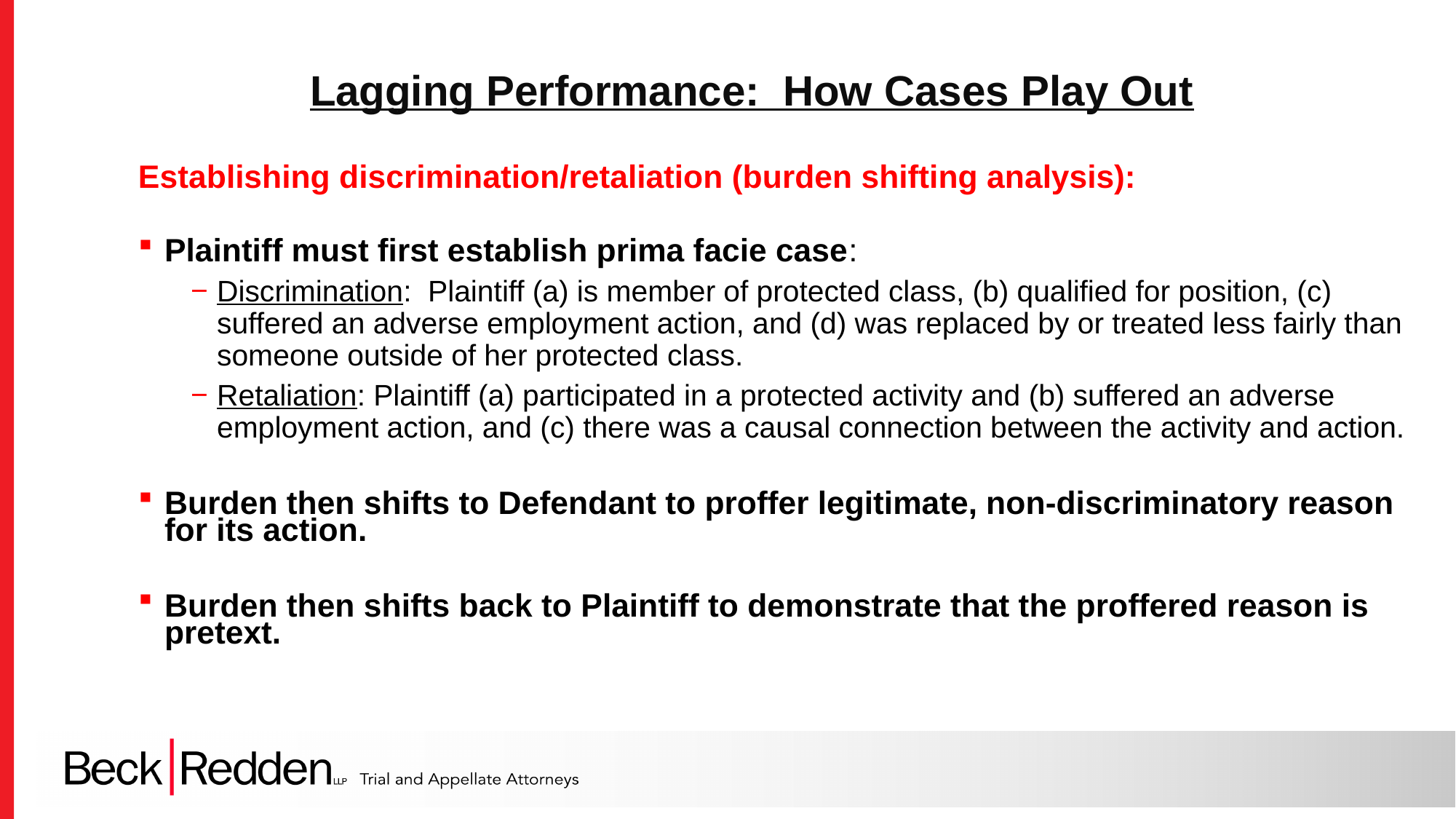

Lagging Performance:  How Cases Play Out
Establishing discrimination/retaliation (burden shifting analysis):

Plaintiff must first establish prima facie case:
Discrimination:  Plaintiff (a) is member of protected class, (b) qualified for position, (c) suffered an adverse employment action, and (d) was replaced by or treated less fairly than someone outside of her protected class.
Retaliation: Plaintiff (a) participated in a protected activity and (b) suffered an adverse employment action, and (c) there was a causal connection between the activity and action.

Burden then shifts to Defendant to proffer legitimate, non-discriminatory reason for its action.

Burden then shifts back to Plaintiff to demonstrate that the proffered reason is pretext.
6